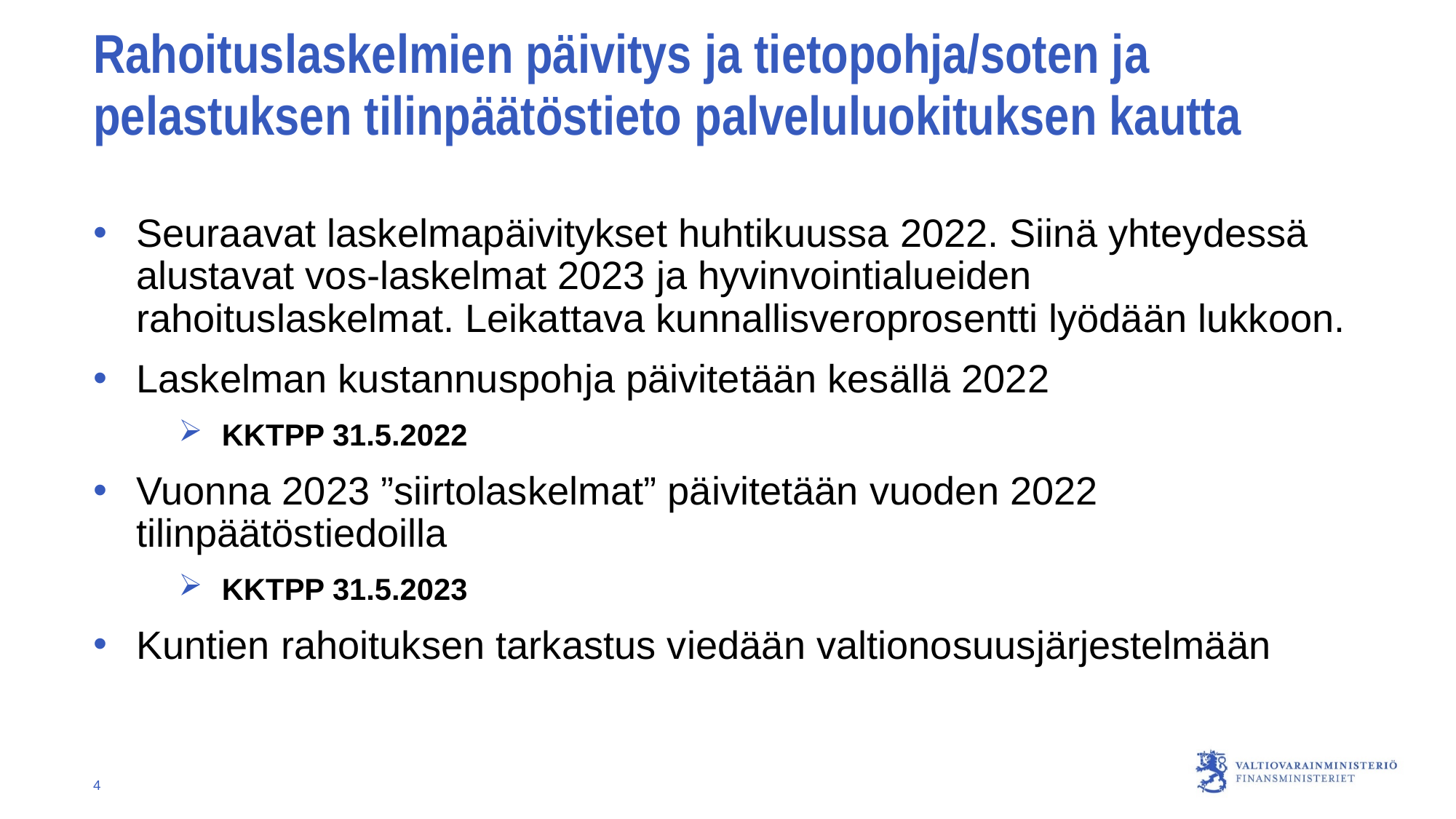

# Rahoituslaskelmien päivitys ja tietopohja/soten ja pelastuksen tilinpäätöstieto palveluluokituksen kautta
Seuraavat laskelmapäivitykset huhtikuussa 2022. Siinä yhteydessä alustavat vos-laskelmat 2023 ja hyvinvointialueiden rahoituslaskelmat. Leikattava kunnallisveroprosentti lyödään lukkoon.
Laskelman kustannuspohja päivitetään kesällä 2022
KKTPP 31.5.2022
Vuonna 2023 ”siirtolaskelmat” päivitetään vuoden 2022 tilinpäätöstiedoilla
KKTPP 31.5.2023
Kuntien rahoituksen tarkastus viedään valtionosuusjärjestelmään
4